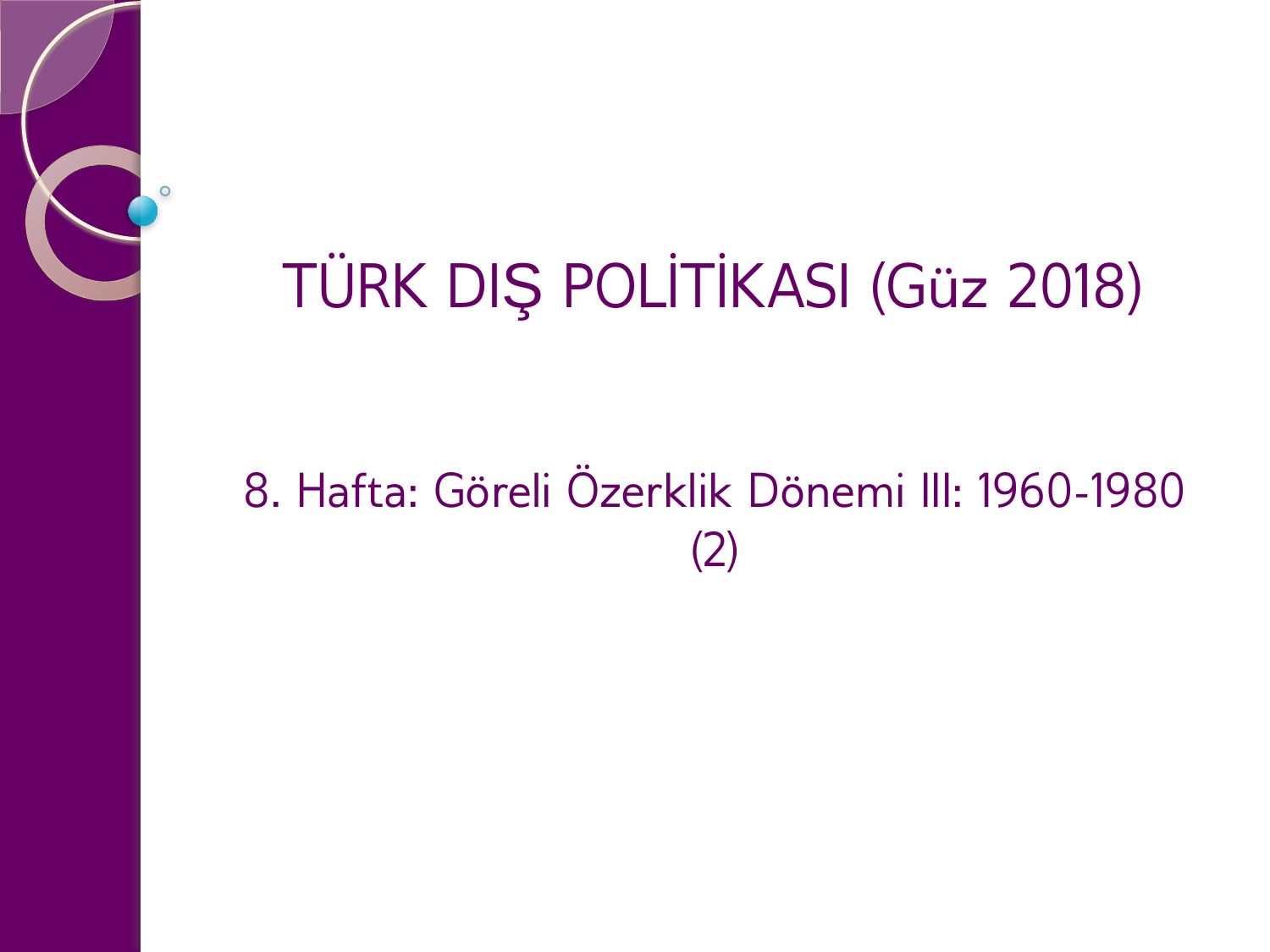

# TÜRK DIŞ POLİTİKASI (Güz 2018)

8. Hafta: Göreli Özerklik Dönemi III: 1960-1980 (2)